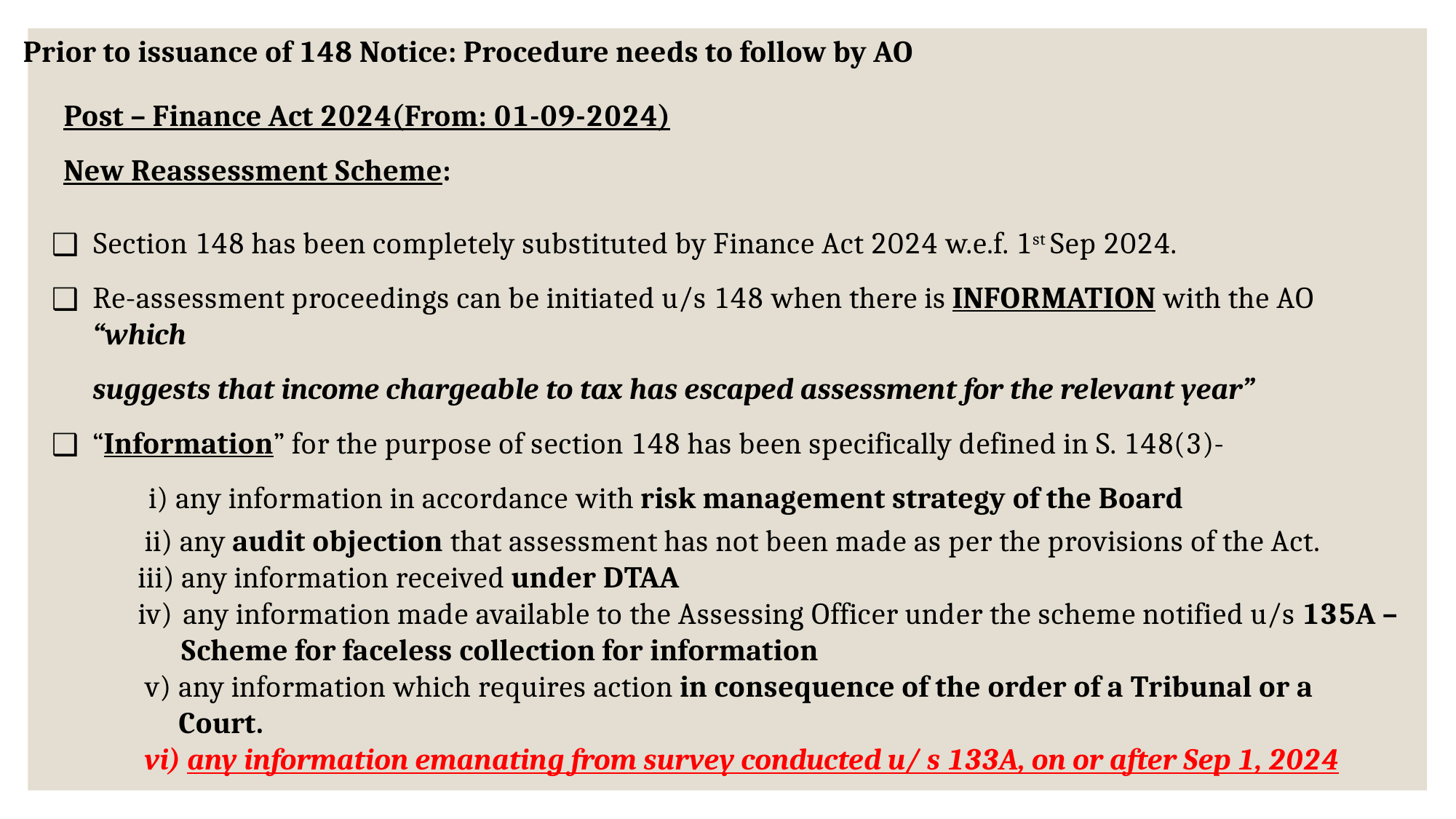

Prior to issuance of 148 Notice: Procedure needs to follow by AO
Post – Finance Act 2024(From: 01-09-2024)
New Reassessment Scheme:

Section 148 has been completely substituted by Finance Act 2024 w.e.f. 1st Sep 2024.
Re-assessment proceedings can be initiated u/s 148 when there is INFORMATION with the AO “which
suggests that income chargeable to tax has escaped assessment for the relevant year”
“Information” for the purpose of section 148 has been specifically defined in S. 148(3)-
any information in accordance with risk management strategy of the Board
any audit objection that assessment has not been made as per the provisions of the Act.
any information received under DTAA
any information made available to the Assessing Officer under the scheme notified u/s 135A –
Scheme for faceless collection for information
any information which requires action in consequence of the order of a Tribunal or a Court.
any information emanating from survey conducted u/ s 133A, on or after Sep 1, 2024